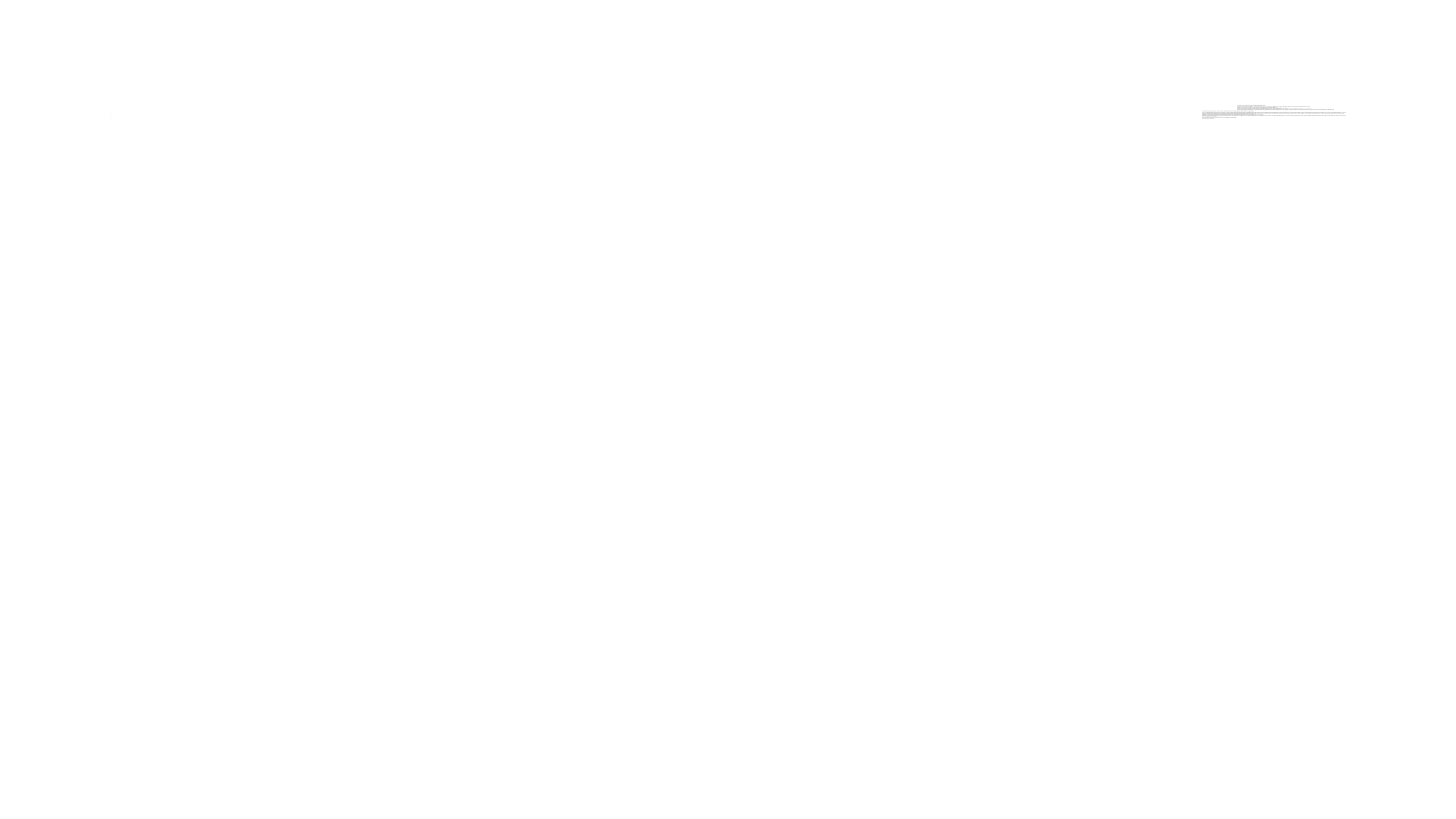

#
Рассчитываем цену закупки под лимит запроса котировок (муниципальный заказчик)
Высчитать СГОЗ. Доведенное финансирование — 2 млн руб. Из них вычтите зарплату — 500 тыс. руб., налоги 400 тыс. руб. и стоимость долгосрочных контрактов — 100 тыс. руб. СГОЗ на закупки составляет 1 млн руб.
Высчитать 10% от СГОЗ. 1 млн x 0,1 = 100 тыс. руб. На эту сумму за год можно провести закупки запросом котировок.
Высчитать сумму заключенных контрактов по запросам котировок. В 2021 году организация уже провела запроса котировок: контракт  — 4 тыс. руб.
Вычесть сумму исполненных контрактов из 10% СГОЗ. Из 10% СГОЗ, который составляет 100 тыс. руб., вычитаем сумму заключенного контракта по итогам запросов котировок в 2021 году. 100 тыс. — 4 тыс. = 96 тыс. руб.
Провести запрос котировок на оставшуюся сумму. У организации остались неизрасходованные лимиты на запрос котировок в размере 96 тыс. руб. Лишь эту сумму можно потратить на запрос котировок до конца года. На закупки сверх этой суммы необходимо выбрать аукцион или конкурс.

Закон № 44-ФЗ не предусматривает право заказчика установить требование об обеспечении заявки при проведении запроса котировок в электронной форме.
Часть 2 ст. 96 Закона № 44-ФЗ предусматривает право, а не обязанность заказчика установить при проведении запроса котировок в электронной форме обеспечение исполнения контракта (если НМЦк не превышает 500 000 рублей). Это еще одна отличительная черта запроса котировок от конкурса и аукциона, в которых обеспечение исполнения контракта устанавливается во всех случаях. Однако, принимая во внимание, что с 1 июля 2020 года запрос котировок может проводиться на сумму до 3 000 000 рублей, то при превышении суммы НМЦк в 500 000 рублей заказчик обязан установить требования об обеспечении исполнения контракта. Размер обеспечения исполнения контракта при запросе котировок определяется по общим правилам: от 5 до 30% НМЦк (для обычных процедур), от 5 до 30% цены договора (при проведении запроса котировок среди СМП и СОНКО), но не ниже размера аванса (если проектом контракта предусматривается выплата аванса). В данном случае обеспечения исполнения контракта нет.
Преимущества: Субъектам малого предпринимательства и социально ориентированным некоммерческим организациям (в соответствии со Статьей 30 Федерального закона № 44-ФЗ)
Требования к участникам: Требование об отсутствии в предусмотренном Федеральным законом № 44-ФЗ реестре недобросовестных поставщиков (подрядчиков, исполнителей) информации об участнике закупки, в том числе информации об учредителях, о членах коллегиального исполнительного органа, лице, исполняющем функции единоличного исполнительного органа участника закупки - юридического лица (в соответствии с частью 1.1 Статьи 31 Федерального закона № 44-ФЗ)
Единые требования к участникам (в соответствии с частью 1 Статьи 31 Федерального закона № 44-ФЗ)
Запрет/ограничения: не установлены.